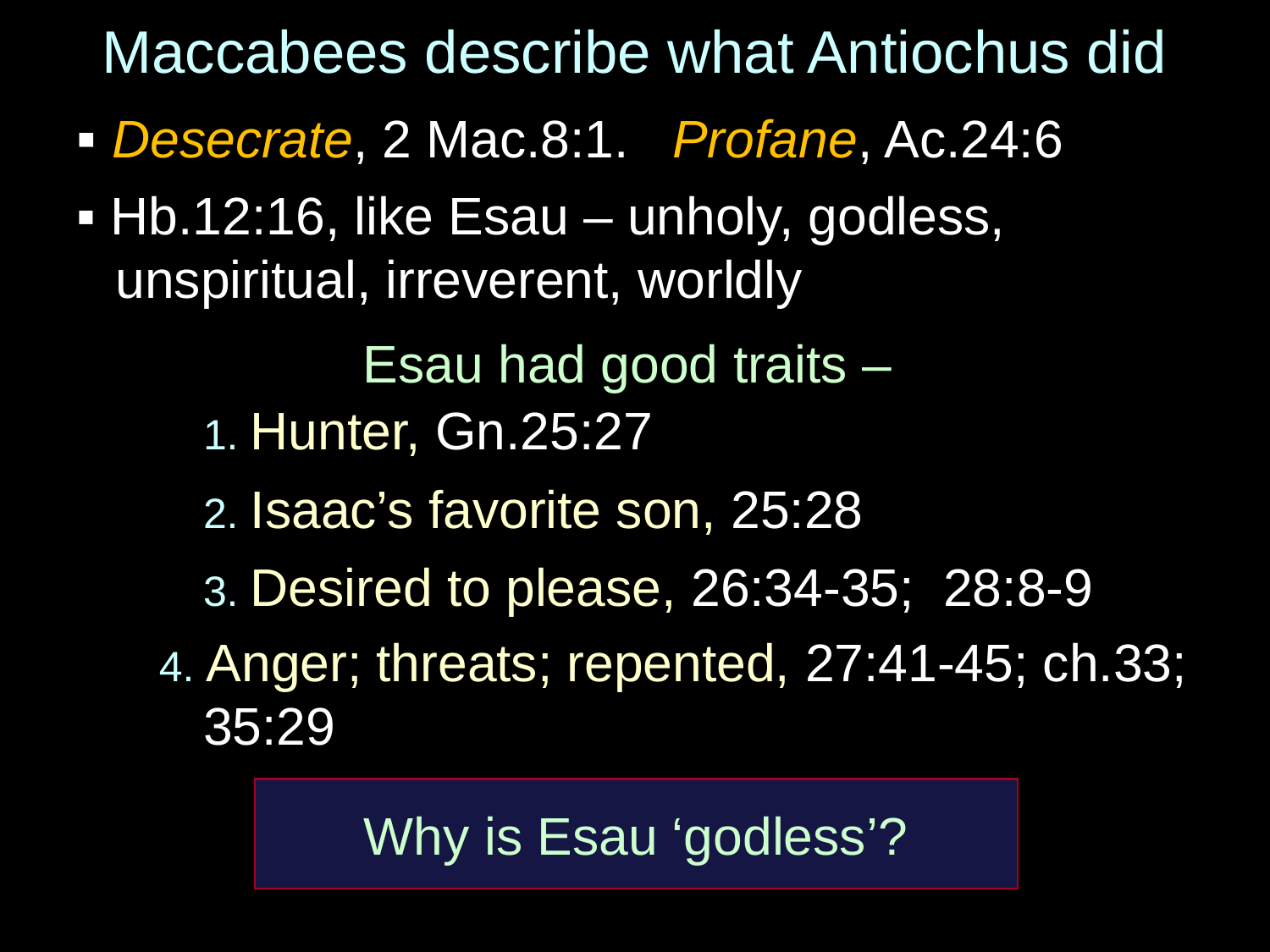

# Maccabees describe what Antiochus did
▪ Desecrate, 2 Mac.8:1.   Profane, Ac.24:6
▪ Hb.12:16, like Esau – unholy, godless, unspiritual, irreverent, worldly
Esau had good traits –
	1. Hunter, Gn.25:27
	2. Isaac’s favorite son, 25:28
	3. Desired to please, 26:34-35;  28:8-9
       4. Anger; threats; repented, 27:41-45; ch.33; 35:29

Why is Esau ‘godless’?